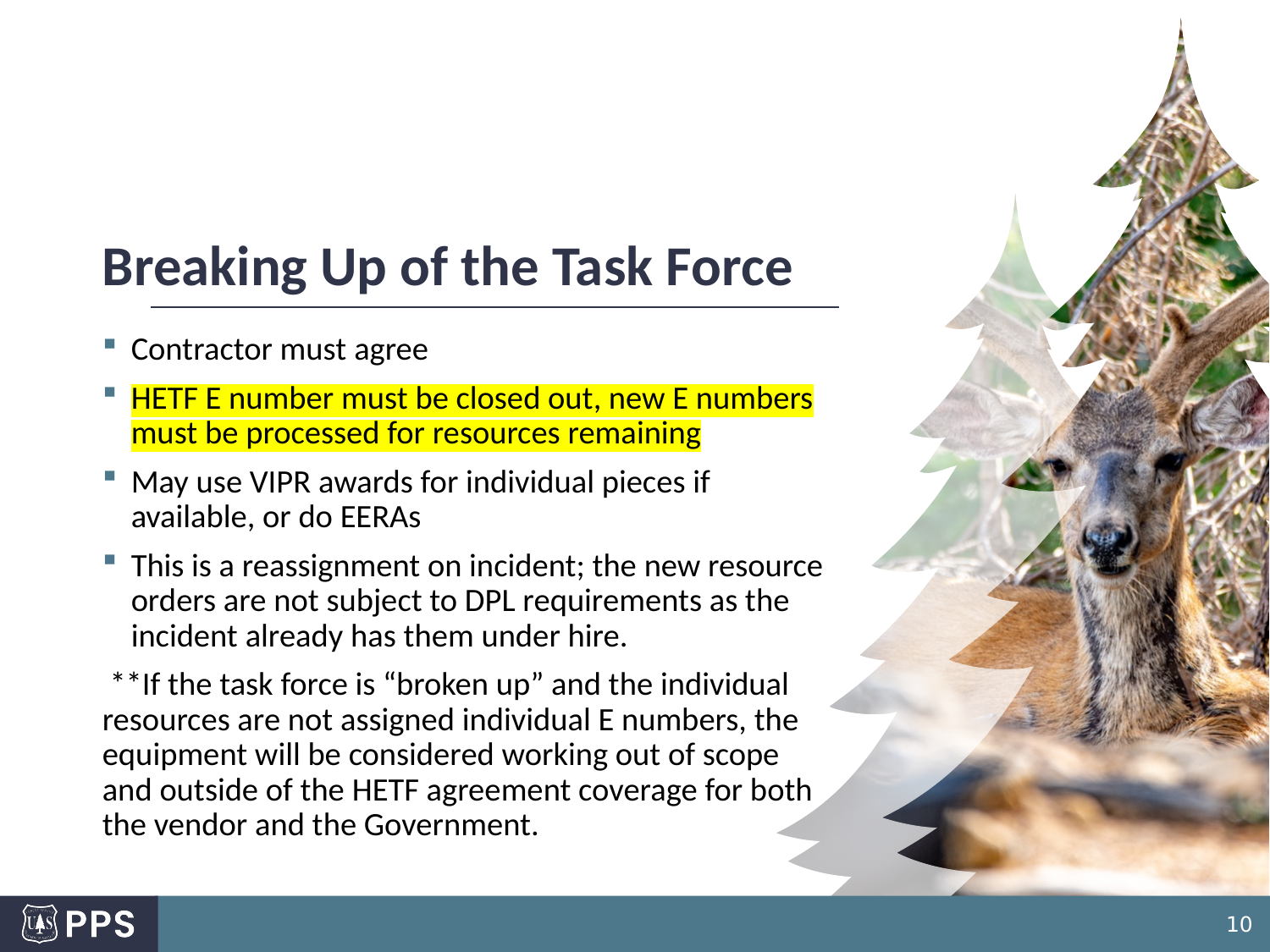

# Breaking Up of the Task Force

Contractor must agree
HETF E number must be closed out, new E numbers must be processed for resources remaining
May use VIPR awards for individual pieces if available, or do EERAs
This is a reassignment on incident; the new resource orders are not subject to DPL requirements as the incident already has them under hire.
 **If the task force is “broken up” and the individual resources are not assigned individual E numbers, the equipment will be considered working out of scope and outside of the HETF agreement coverage for both the vendor and the Government.

10